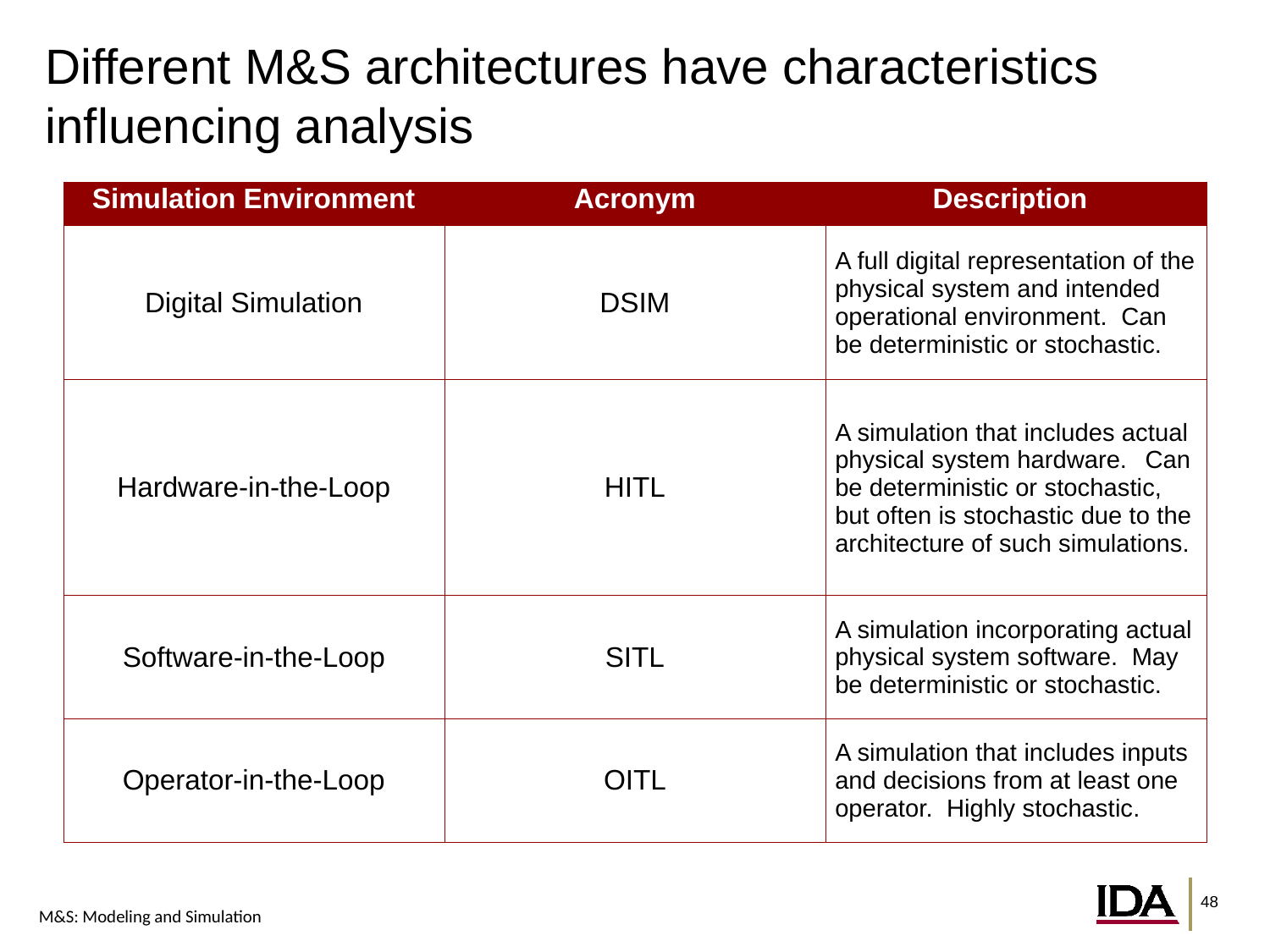

# Different M&S architectures have characteristics influencing analysis
| Simulation Environment | Acronym | Description |
| --- | --- | --- |
| Digital Simulation | DSIM | A full digital representation of the physical system and intended operational environment. Can be deterministic or stochastic. |
| Hardware-in-the-Loop | HITL | A simulation that includes actual physical system hardware.   Can be deterministic or stochastic, but often is stochastic due to the architecture of such simulations. |
| Software-in-the-Loop | SITL | A simulation incorporating actual physical system software. May be deterministic or stochastic. |
| Operator-in-the-Loop | OITL | A simulation that includes inputs and decisions from at least one operator. Highly stochastic. |
M&S: Modeling and Simulation